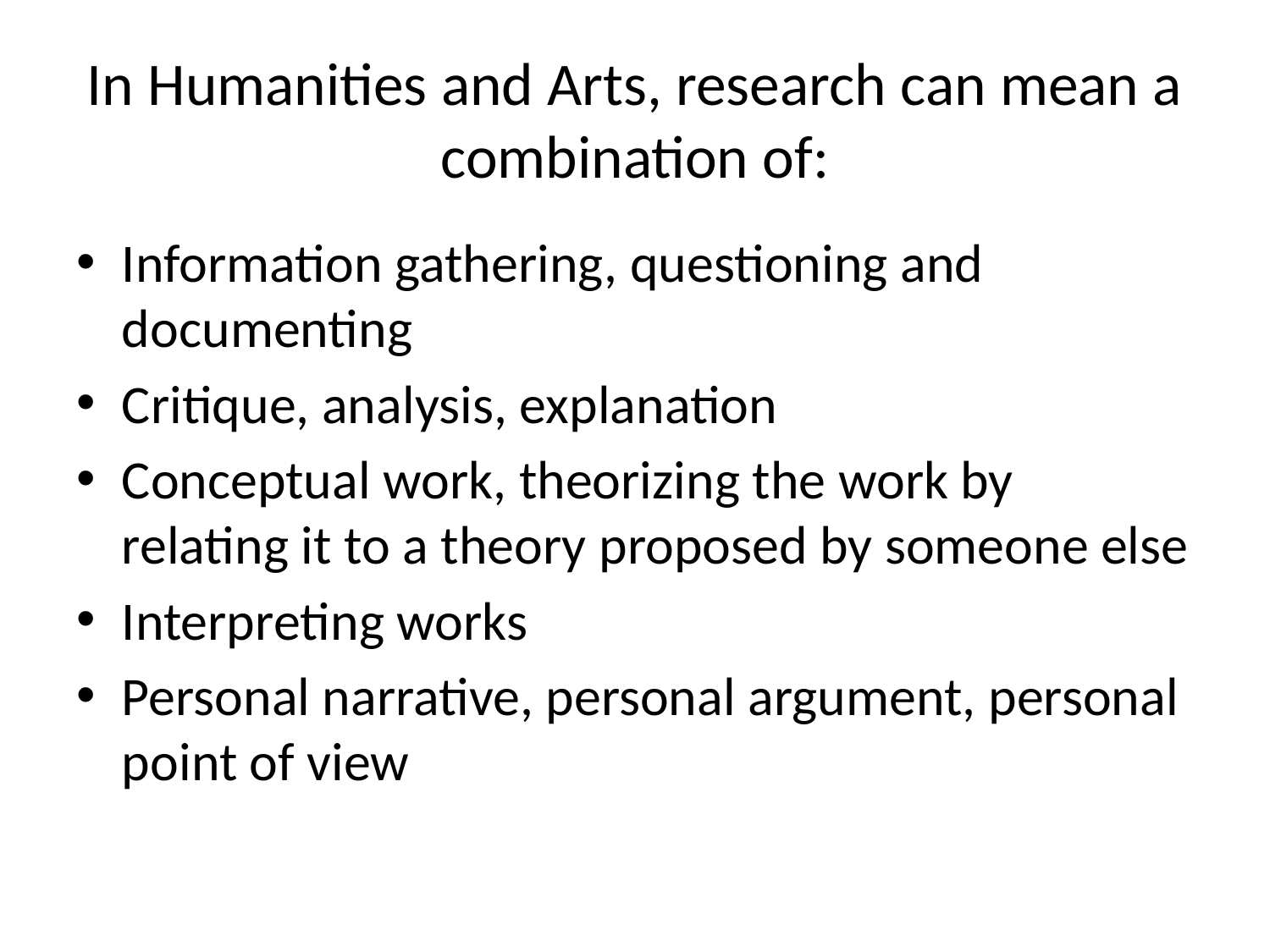

# In Humanities and Arts, research can mean a combination of:
Information gathering, questioning and documenting
Critique, analysis, explanation
Conceptual work, theorizing the work by relating it to a theory proposed by someone else
Interpreting works
Personal narrative, personal argument, personal point of view